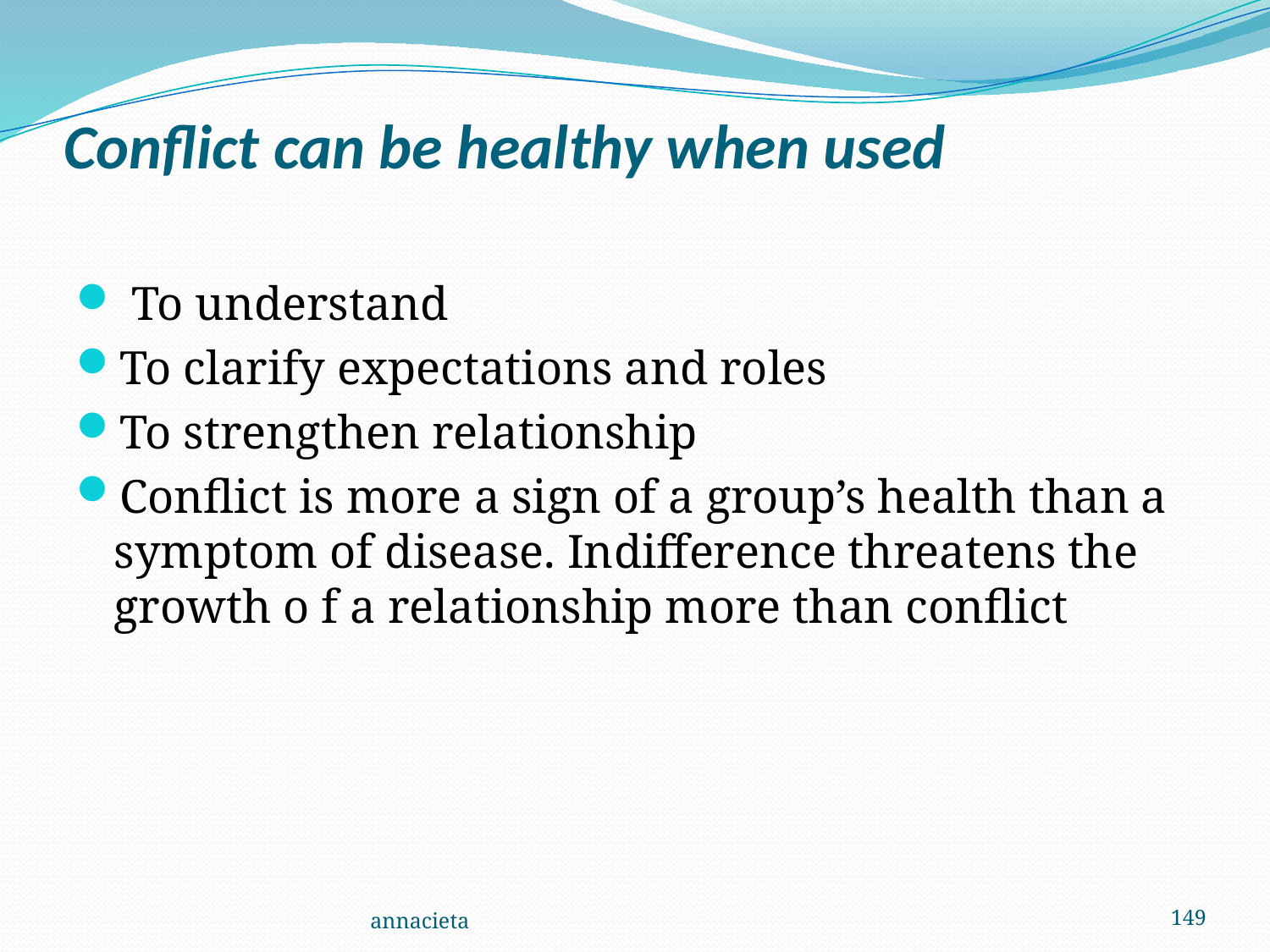

# Conflict can be healthy when used
 To understand
To clarify expectations and roles
To strengthen relationship
Conflict is more a sign of a group’s health than a symptom of disease. Indifference threatens the growth o f a relationship more than conflict

annacieta
149